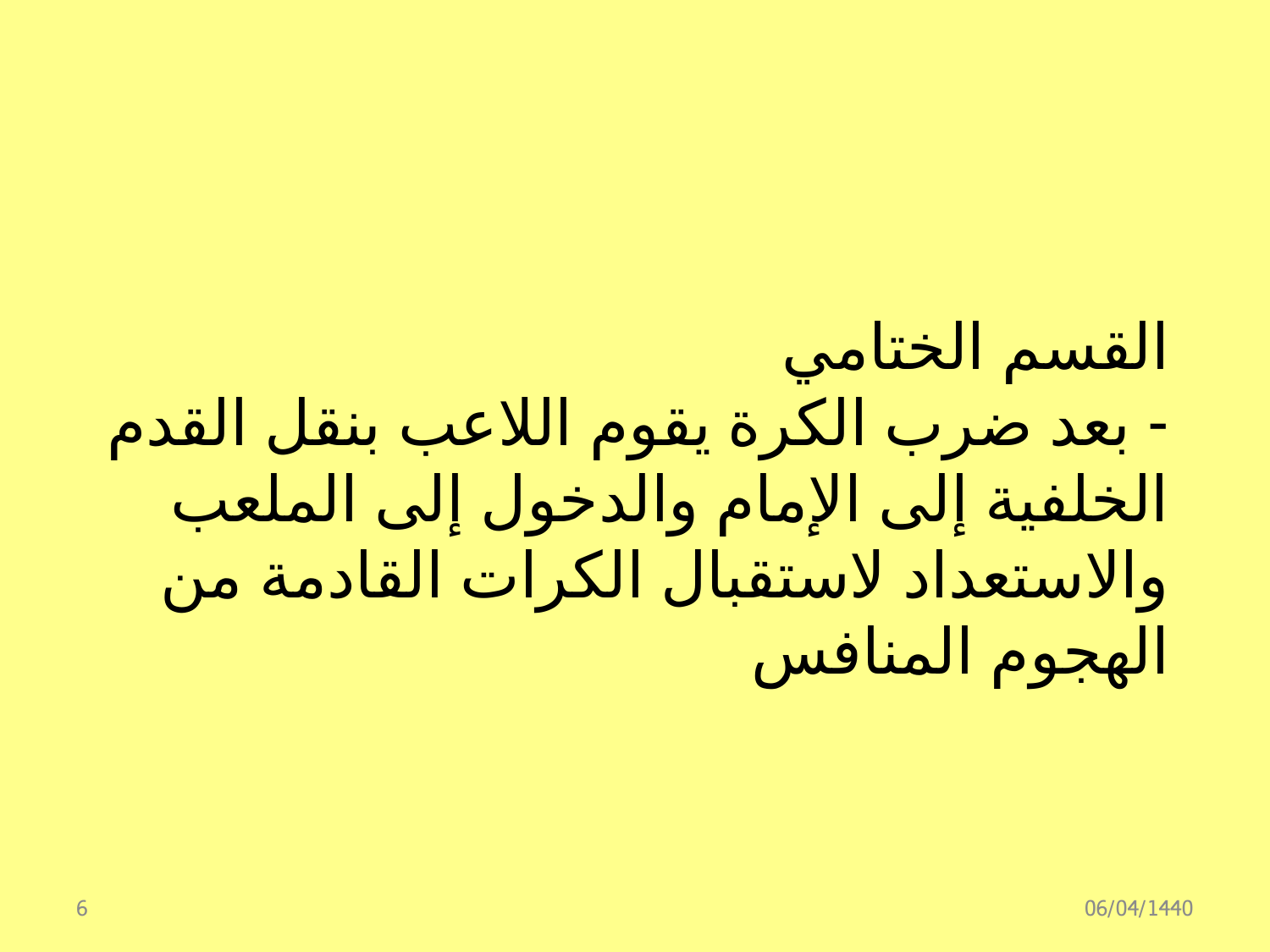

القسم الختامي
- بعد ضرب الكرة يقوم اللاعب بنقل القدم الخلفية إلى الإمام والدخول إلى الملعب والاستعداد لاستقبال الكرات القادمة من الهجوم المنافس
6
06/04/1440